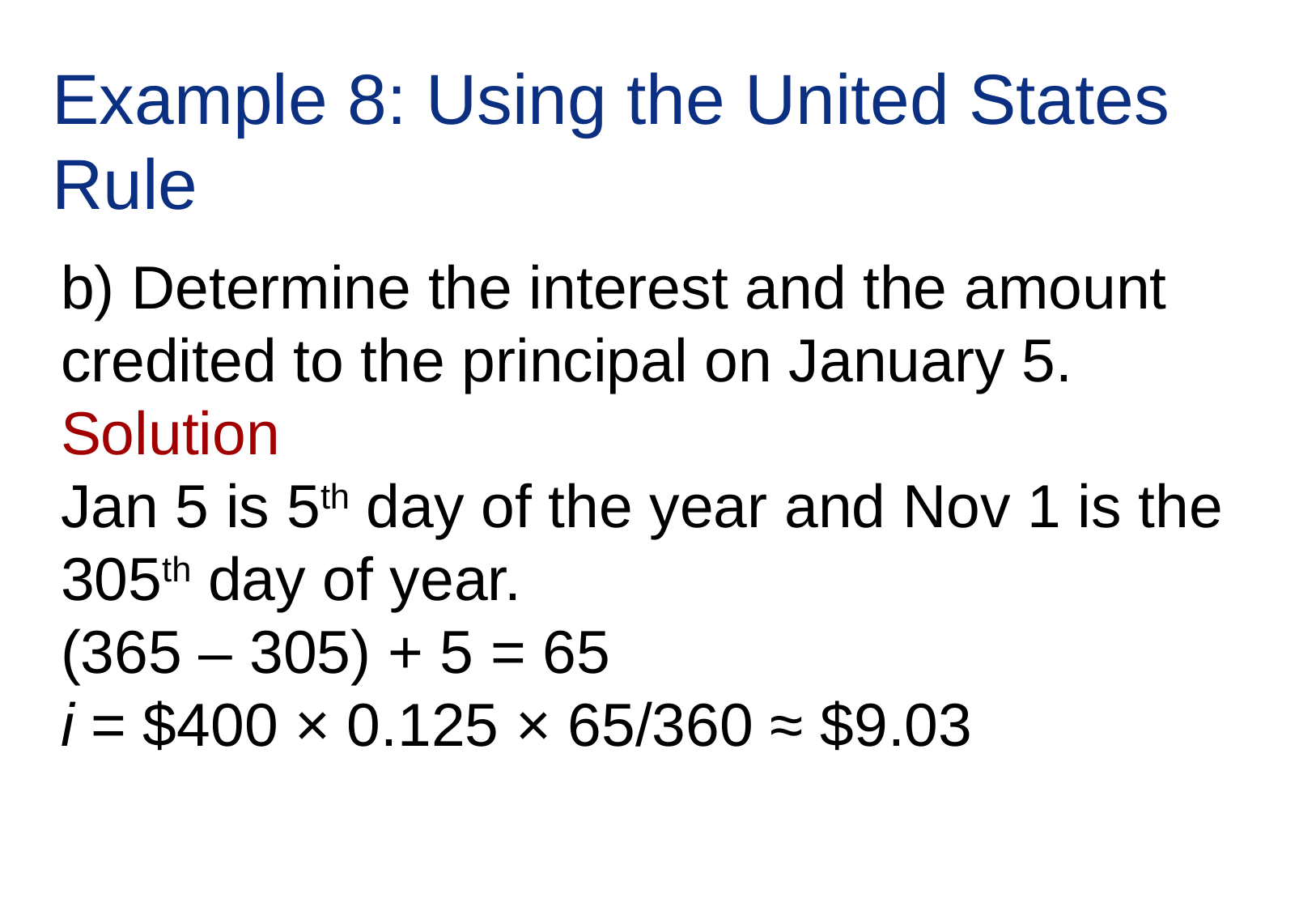

# Example 8: Using the United States Rule
b) Determine the interest and the amount credited to the principal on January 5.
Solution
Jan 5 is 5th day of the year and Nov 1 is the 305th day of year.
(365 – 305) + 5 = 65
i = $400 × 0.125 × 65/360 ≈ $9.03